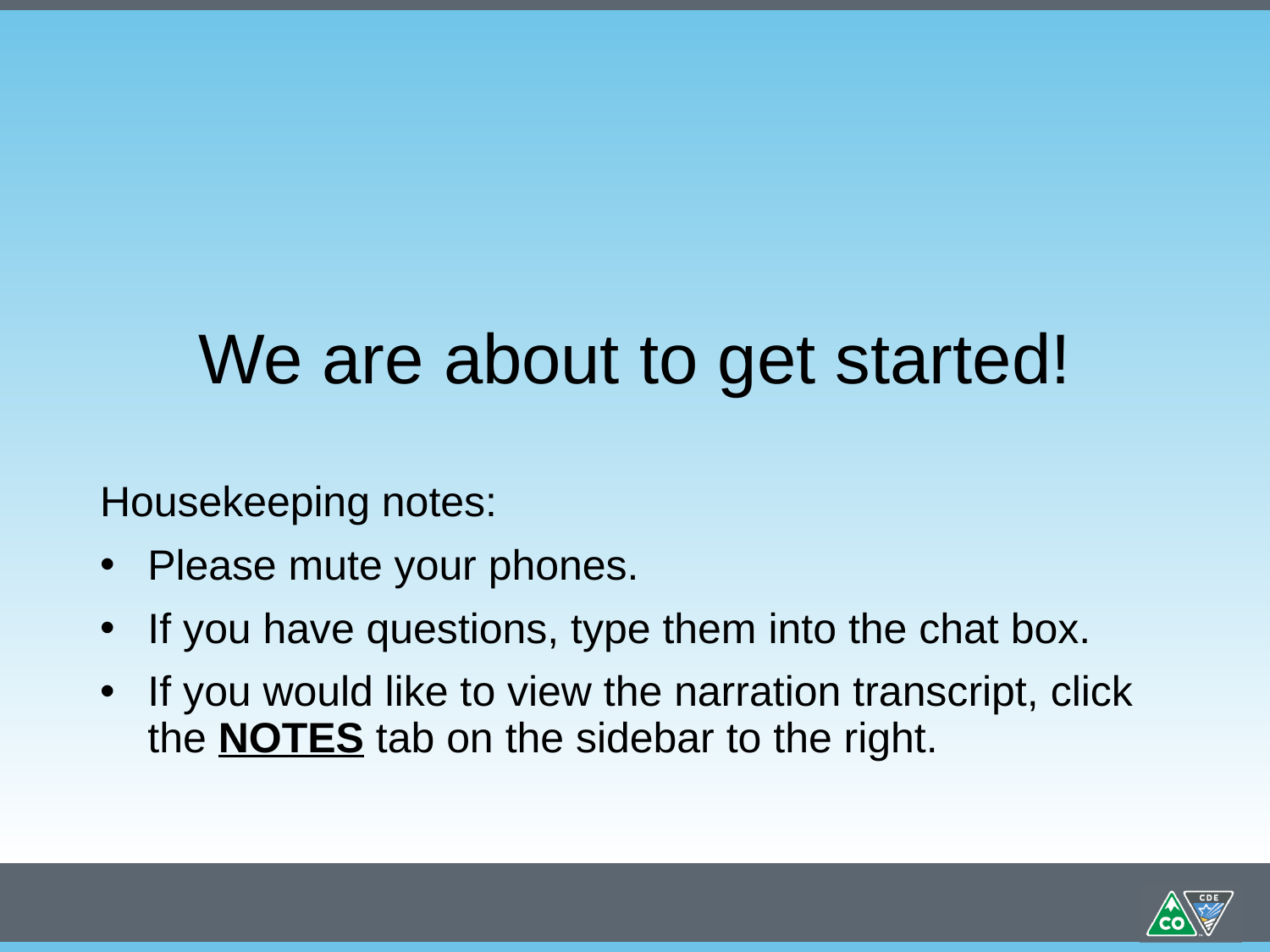

We are about to get started!

Housekeeping notes:
Please mute your phones.
If you have questions, type them into the chat box.
If you would like to view the narration transcript, click the NOTES tab on the sidebar to the right.